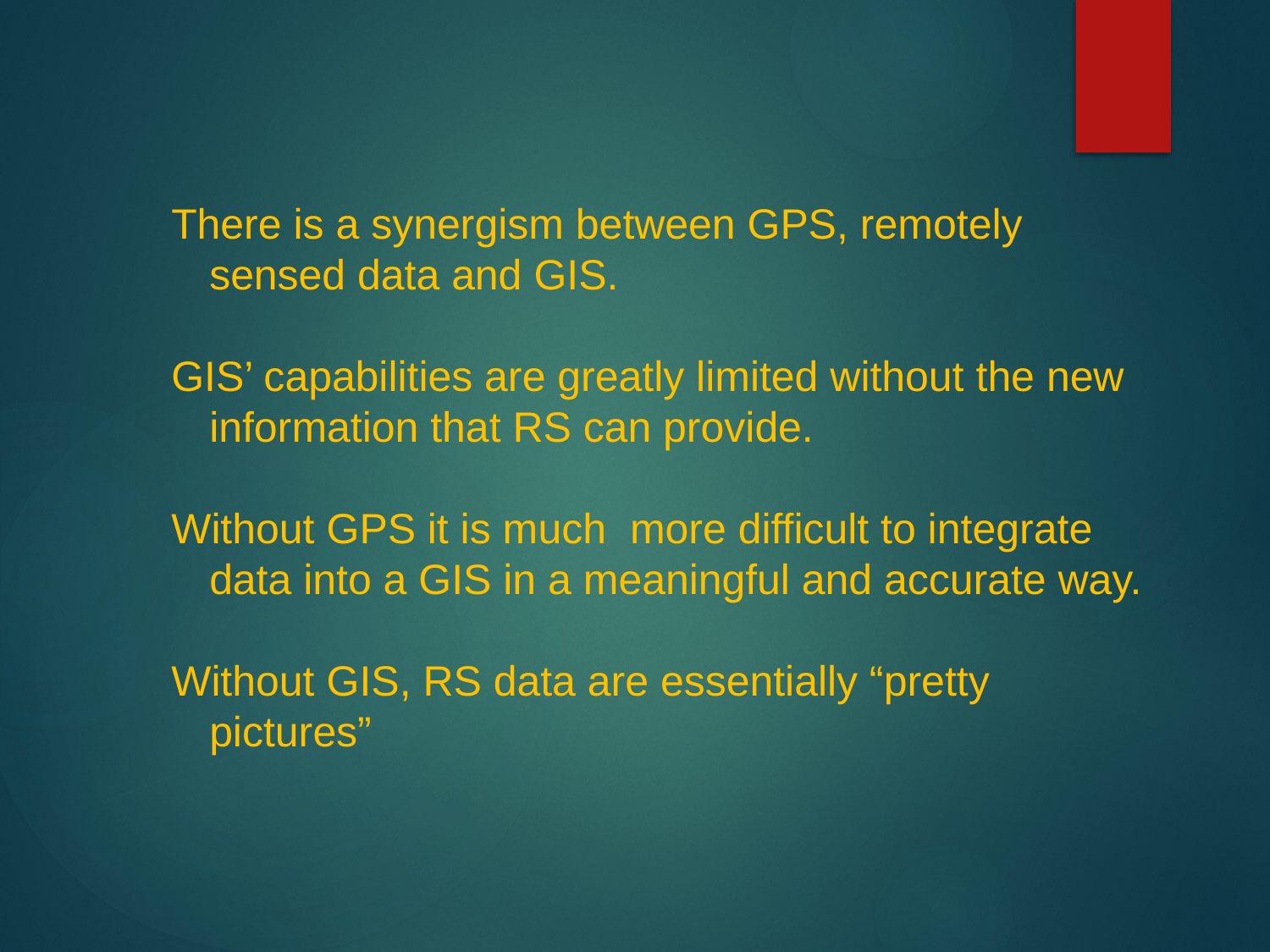

There is a synergism between GPS, remotely sensed data and GIS.

GIS’ capabilities are greatly limited without the new information that RS can provide.

Without GPS it is much  more difficult to integrate data into a GIS in a meaningful and accurate way.

Without GIS, RS data are essentially “pretty pictures”